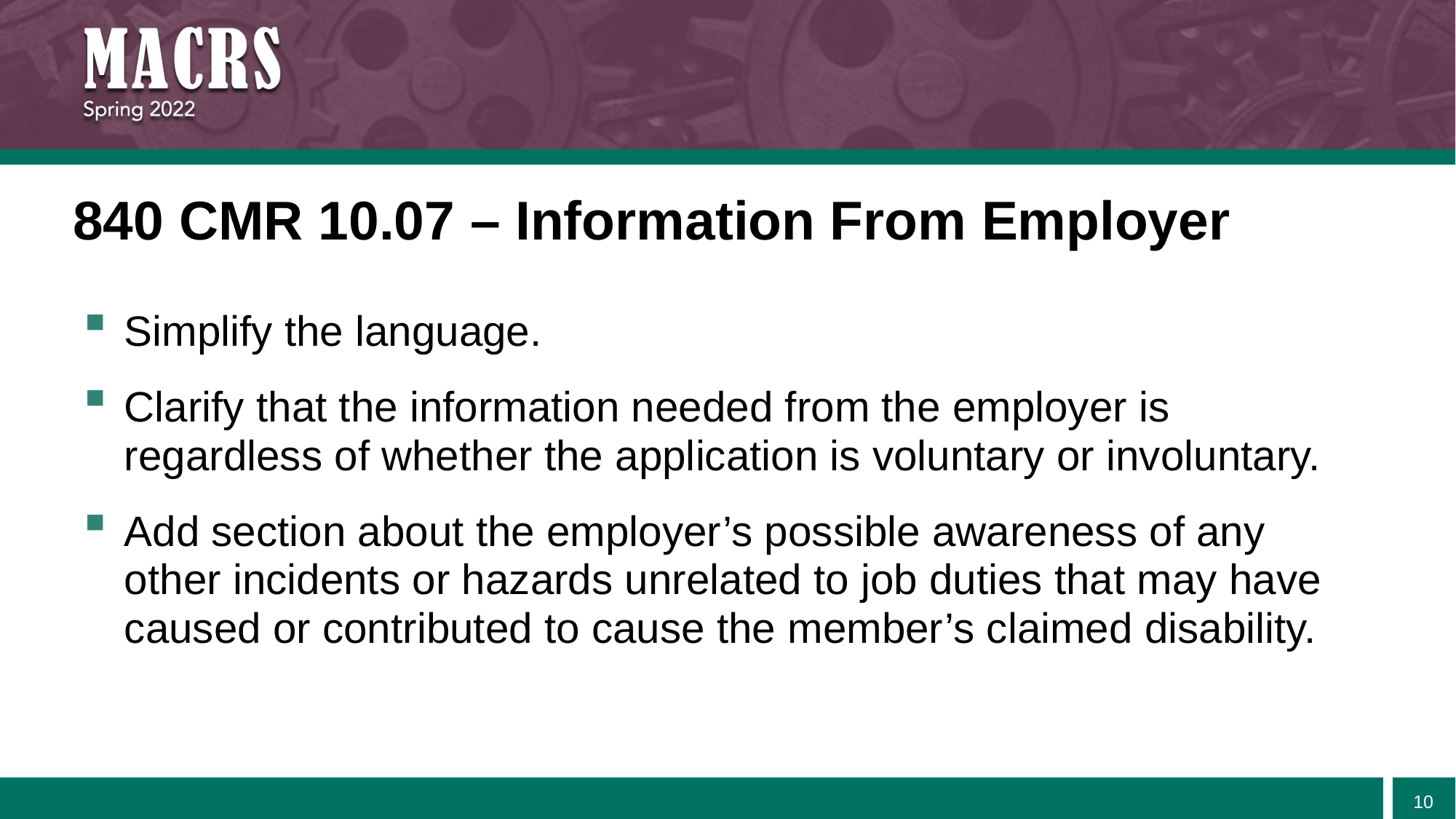

# 840 CMR 10.07 – Information From Employer
Simplify the language.
Clarify that the information needed from the employer is regardless of whether the application is voluntary or involuntary.
Add section about the employer’s possible awareness of any other incidents or hazards unrelated to job duties that may have caused or contributed to cause the member’s claimed disability.
10